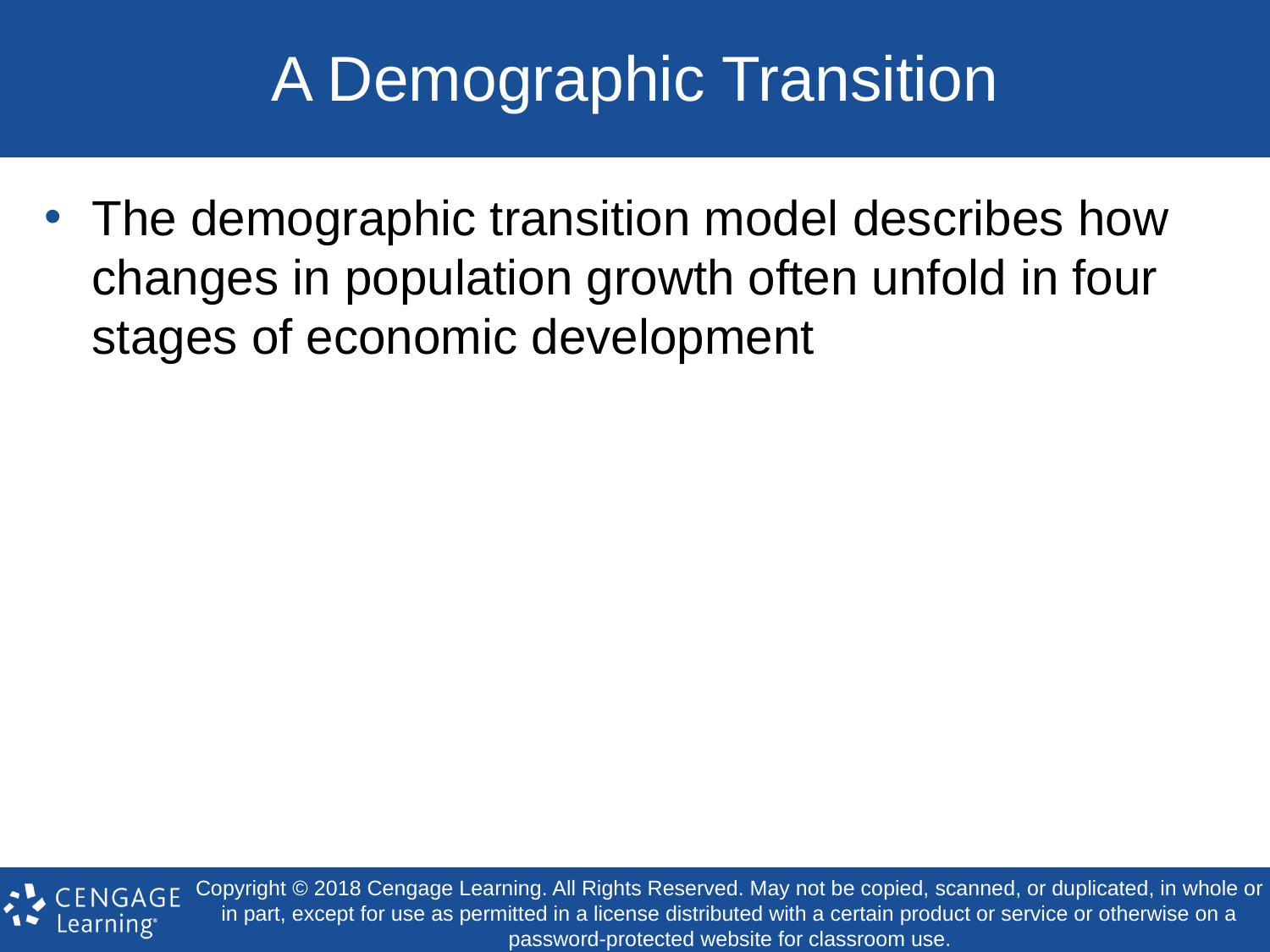

# A Demographic Transition
The demographic transition model describes how changes in population growth often unfold in four stages of economic development